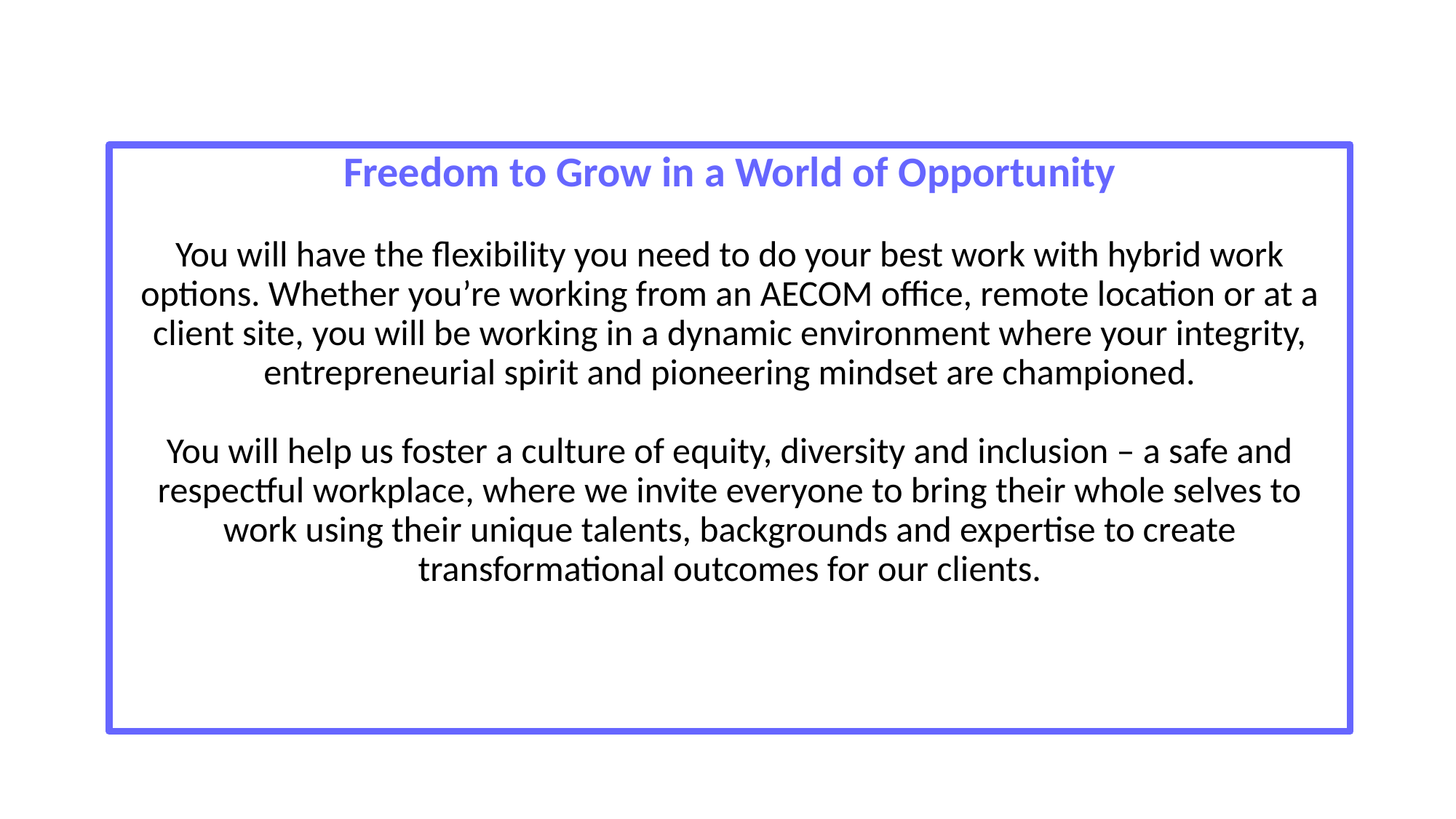

#
Freedom to Grow in a World of Opportunity
You will have the flexibility you need to do your best work with hybrid work options. Whether you’re working from an AECOM office, remote location or at a client site, you will be working in a dynamic environment where your integrity, entrepreneurial spirit and pioneering mindset are championed.
You will help us foster a culture of equity, diversity and inclusion – a safe and respectful workplace, where we invite everyone to bring their whole selves to work using their unique talents, backgrounds and expertise to create transformational outcomes for our clients.